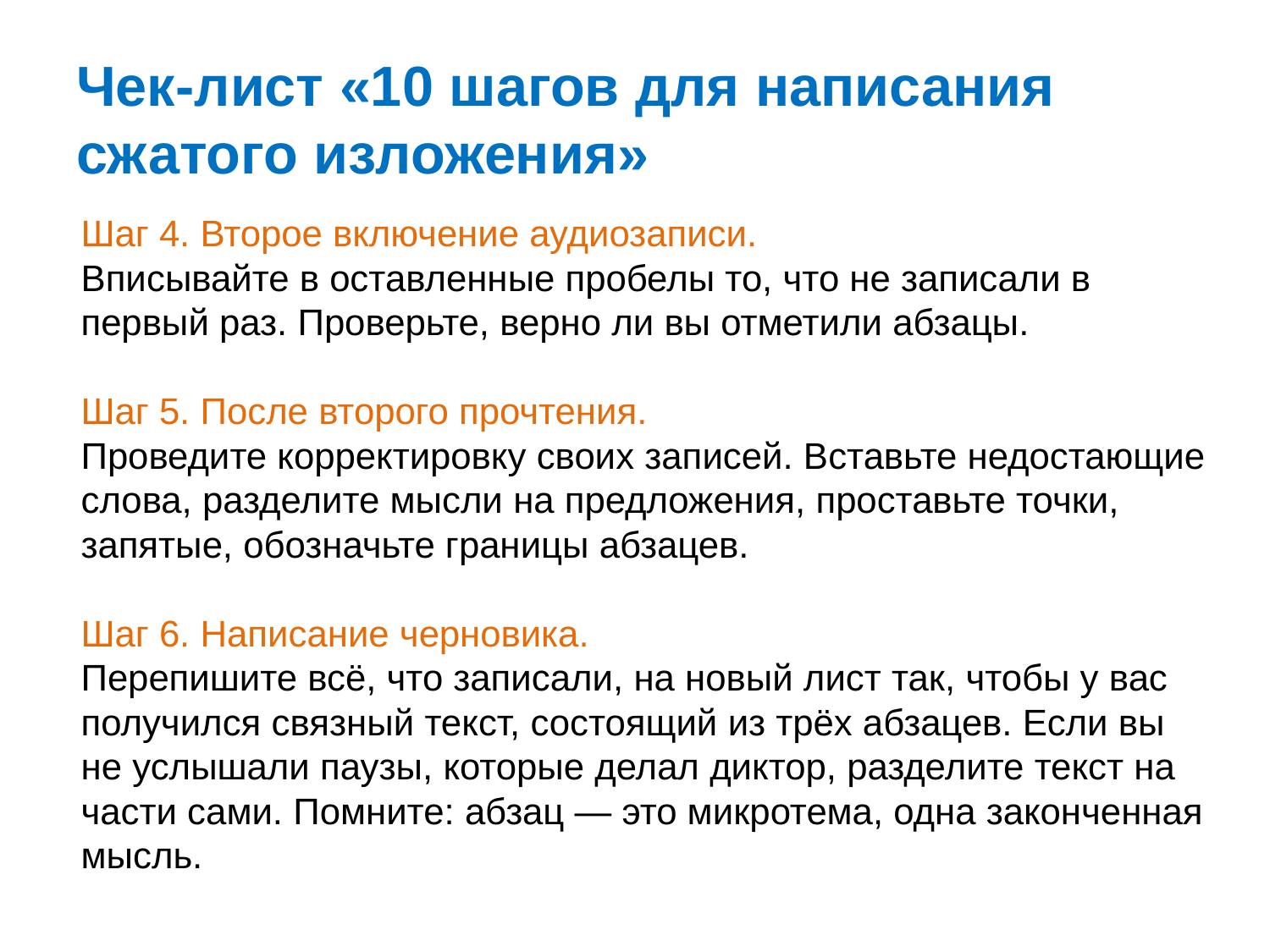

# Чек-лист «10 шагов для написания сжатого изложения»
Шаг 4. Второе включение аудиозаписи.
Вписывайте в оставленные пробелы то, что не записали в первый раз. Проверьте, верно ли вы отметили абзацы.

Шаг 5. После второго прочтения.
Проведите корректировку своих записей. Вставьте недостающие слова, разделите мысли на предложения, проставьте точки, запятые, обозначьте границы абзацев.

Шаг 6. Написание черновика.
Перепишите всё, что записали, на новый лист так, чтобы у вас получился связный текст, состоящий из трёх абзацев. Если вы не услышали паузы, которые делал диктор, разделите текст на части сами. Помните: абзац — это микротема, одна законченная мысль.